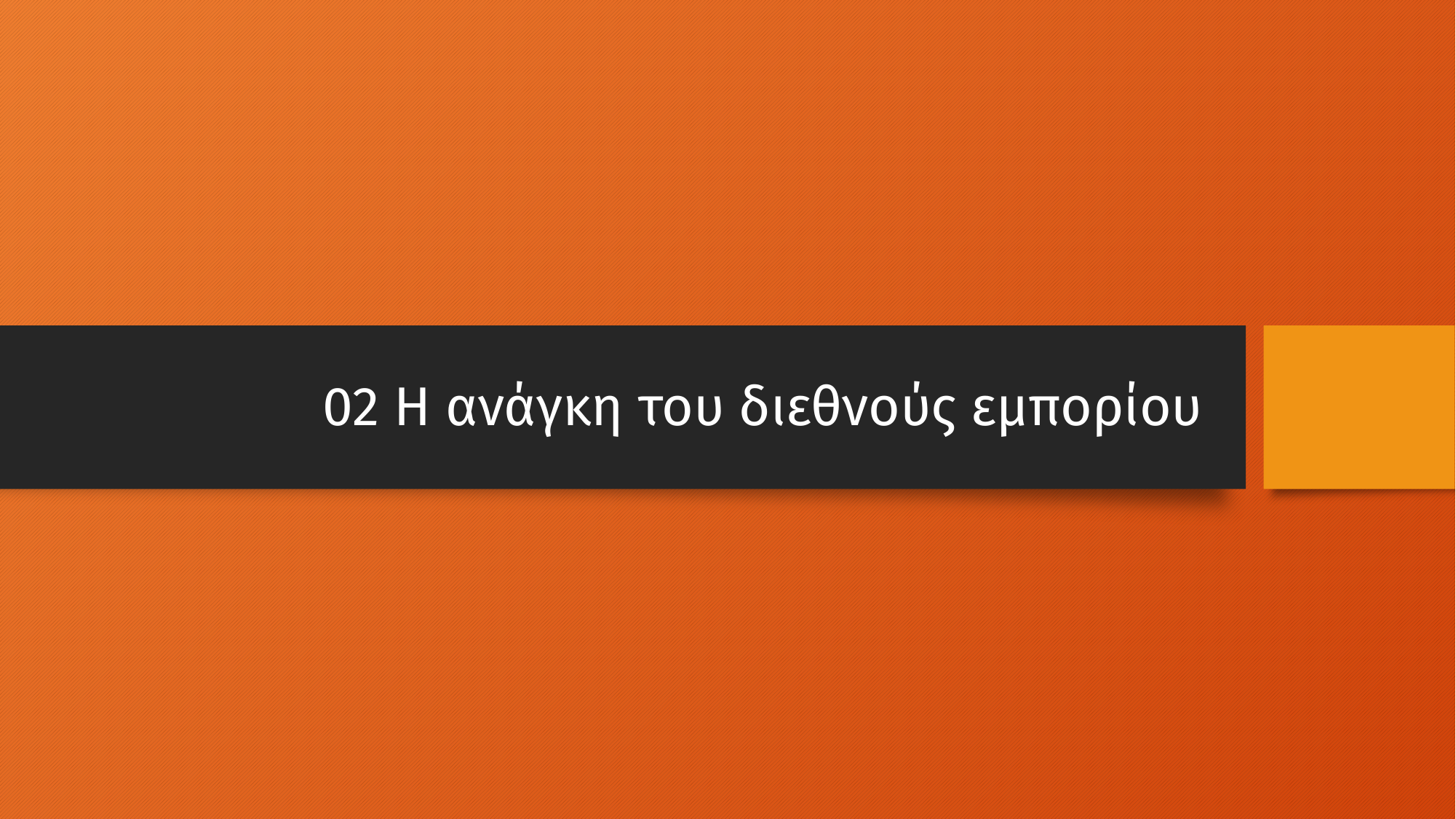

# 02 Η ανάγκη του διεθνούς εμπορίου